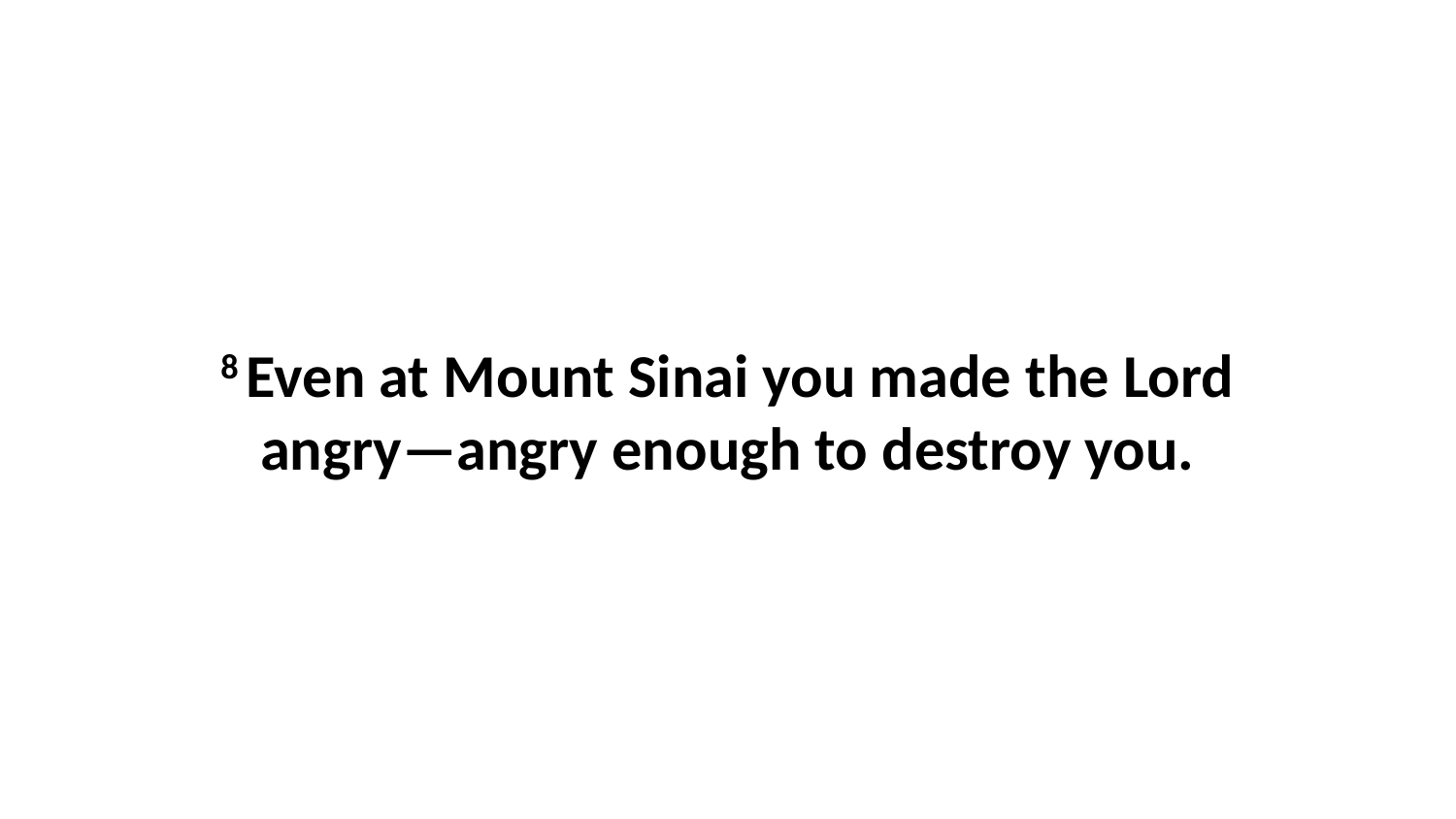

8 Even at Mount Sinai you made the Lord angry—angry enough to destroy you.